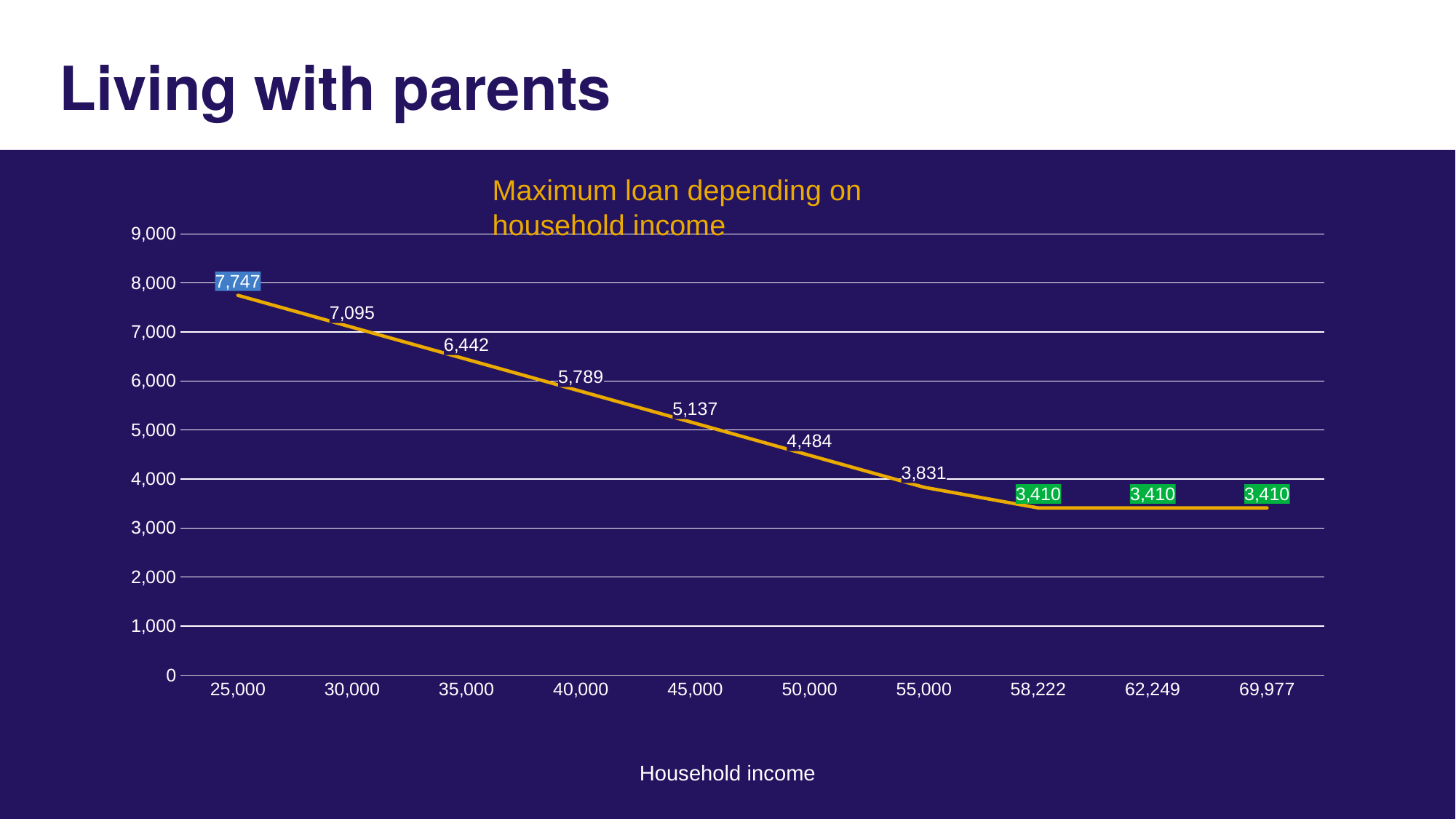

# Living with parents

Maximum loan depending on household income

### Chart

| Category | Maintenance loan max |
|---|---|
| 25000 | 7747.0 |
| 30000 | 7095.0 |
| 35000 | 6442.0 |
| 40000 | 5789.0 |
| 45000 | 5137.0 |
| 50000 | 4484.0 |
| 55000 | 3831.0 |
| 58222 | 3410.0 |
| 62249 | 3410.0 |
| 69977 | 3410.0 |
Household income